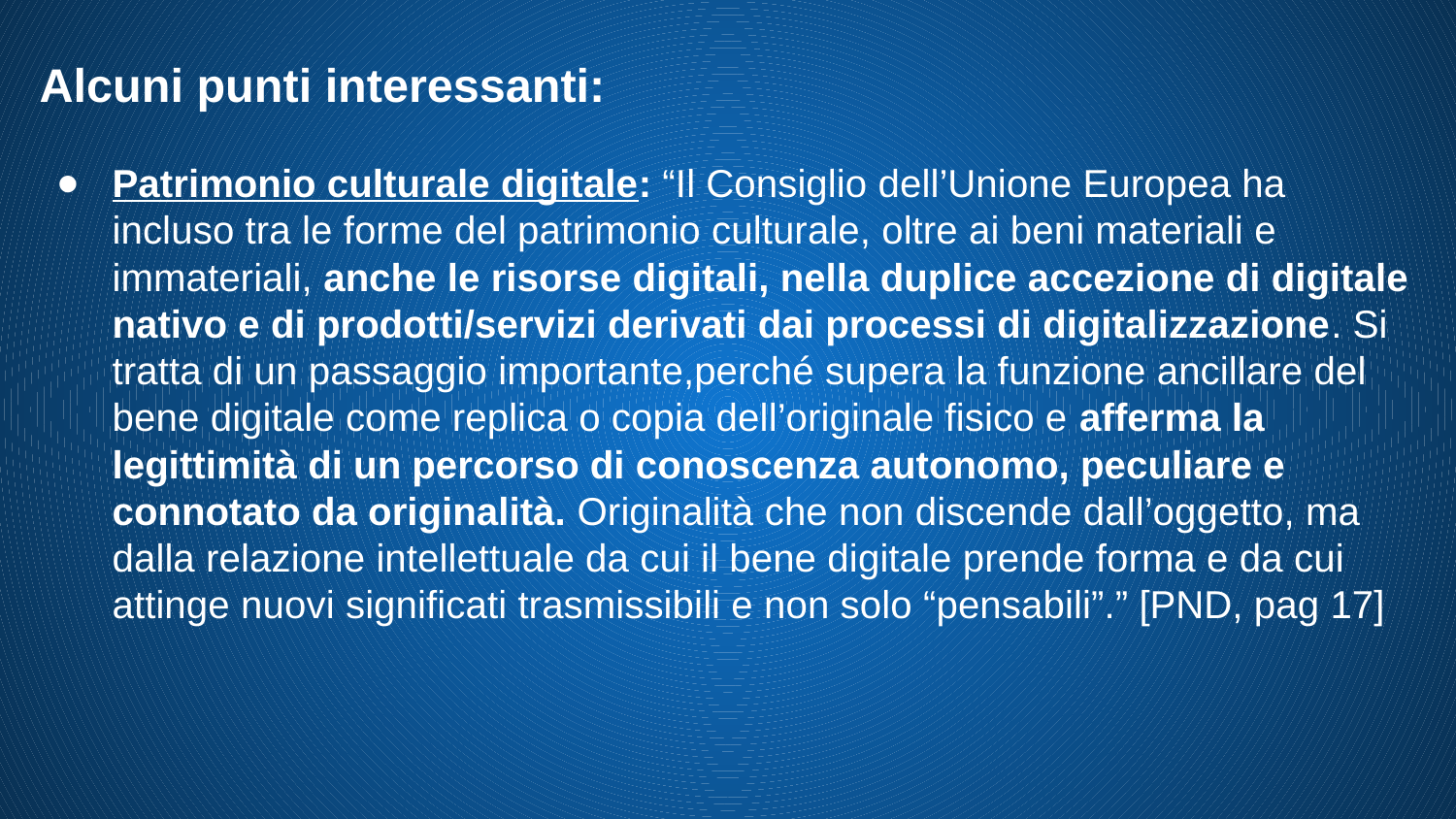

# Alcuni punti interessanti:

Patrimonio culturale digitale: “Il Consiglio dell’Unione Europea ha incluso tra le forme del patrimonio culturale, oltre ai beni materiali e immateriali, anche le risorse digitali, nella duplice accezione di digitale nativo e di prodotti/servizi derivati dai processi di digitalizzazione. Si tratta di un passaggio importante,perché supera la funzione ancillare del bene digitale come replica o copia dell’originale fisico e afferma la legittimità di un percorso di conoscenza autonomo, peculiare e connotato da originalità. Originalità che non discende dall’oggetto, ma dalla relazione intellettuale da cui il bene digitale prende forma e da cui attinge nuovi significati trasmissibili e non solo “pensabili”.” [PND, pag 17]